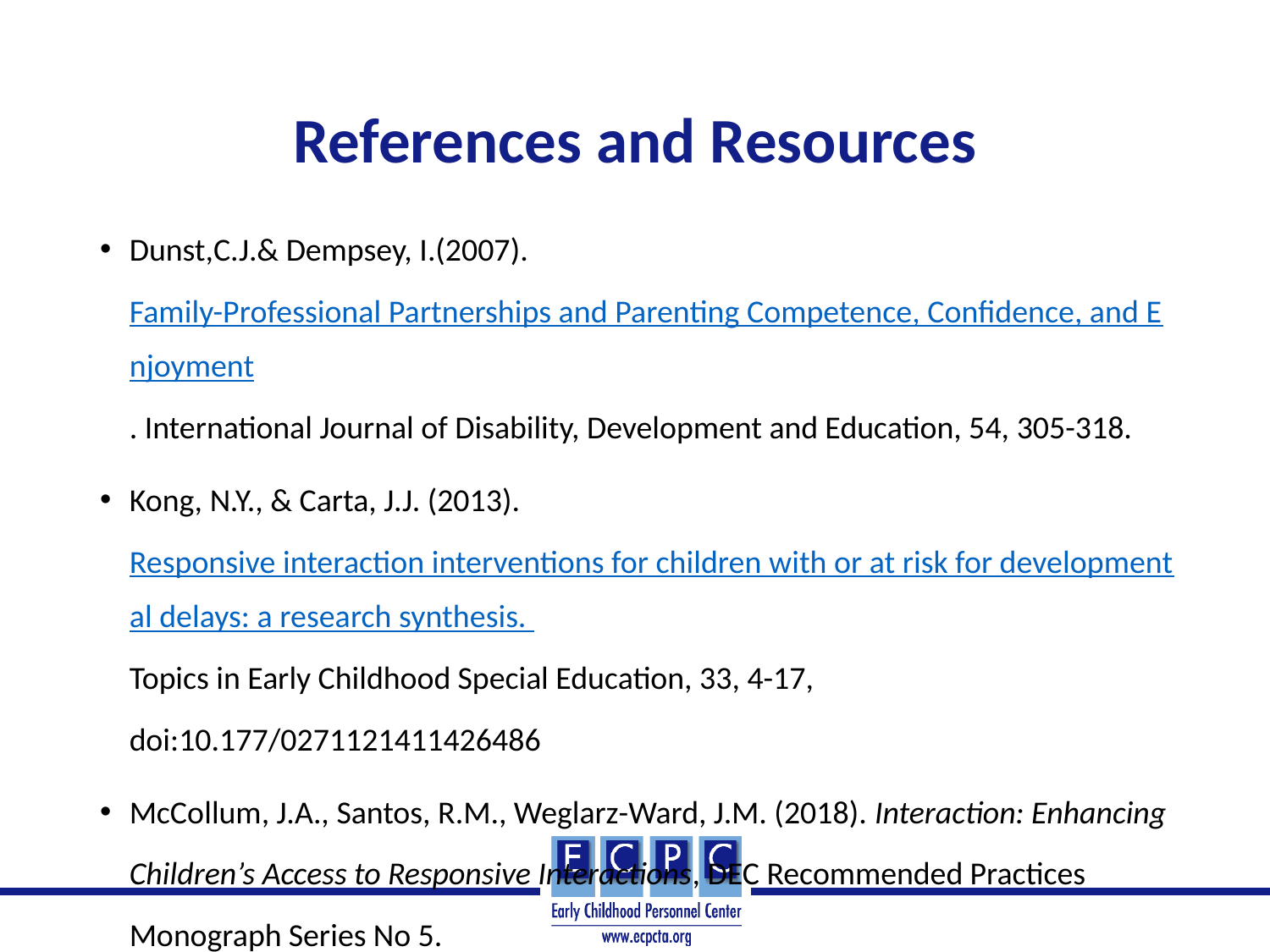

# References and Resources
Dunst,C.J.& Dempsey, I.(2007). Family-Professional Partnerships and Parenting Competence, Confidence, and Enjoyment. International Journal of Disability, Development and Education, 54, 305-318.
Kong, N.Y., & Carta, J.J. (2013). Responsive interaction interventions for children with or at risk for developmental delays: a research synthesis. Topics in Early Childhood Special Education, 33, 4-17, doi:10.177/0271121411426486
McCollum, J.A., Santos, R.M., Weglarz-Ward, J.M. (2018). Interaction: Enhancing Children’s Access to Responsive Interactions, DEC Recommended Practices Monograph Series No 5.